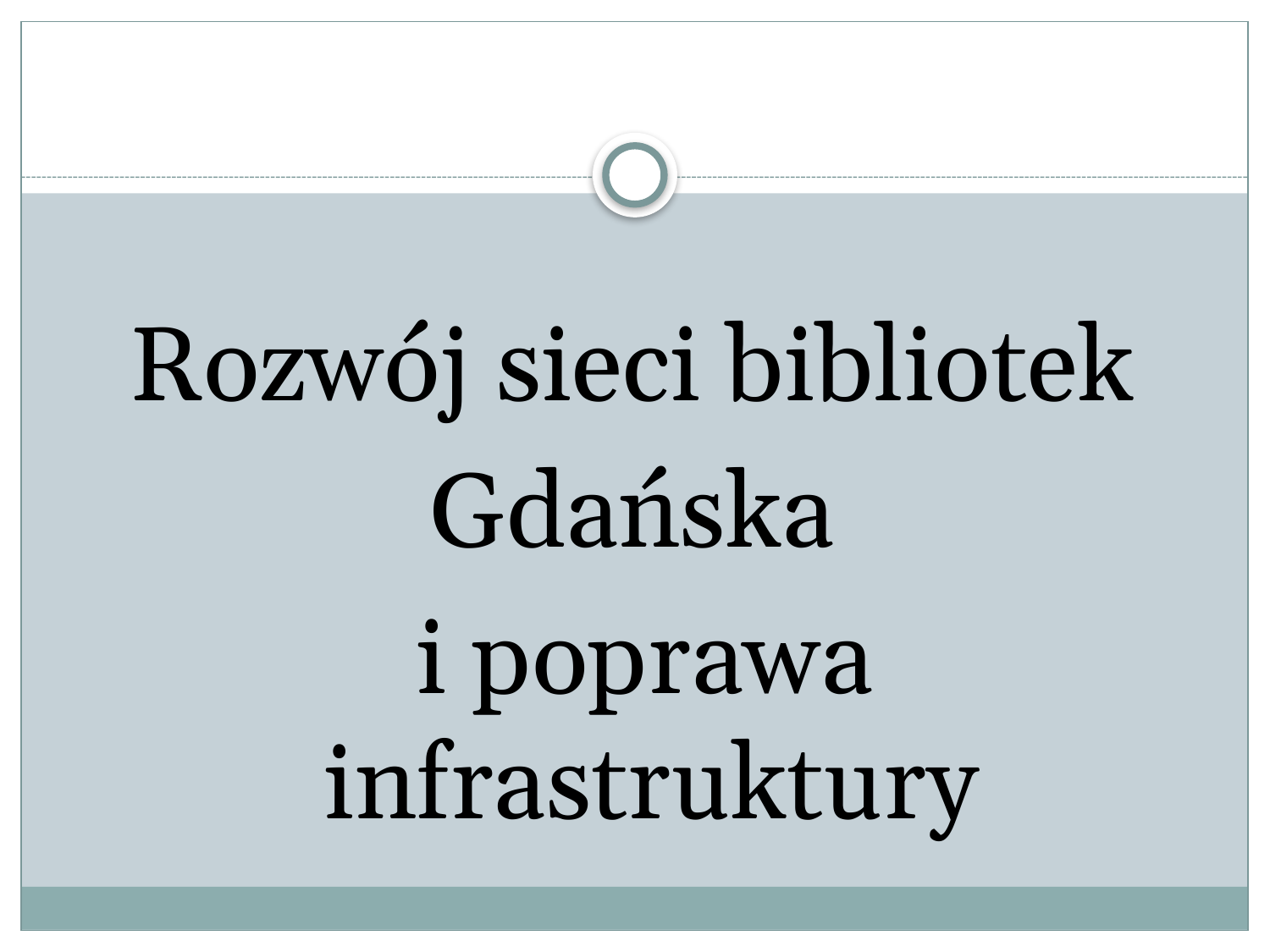

#

Rozwój sieci bibliotek
Gdańska
 i poprawa infrastruktury